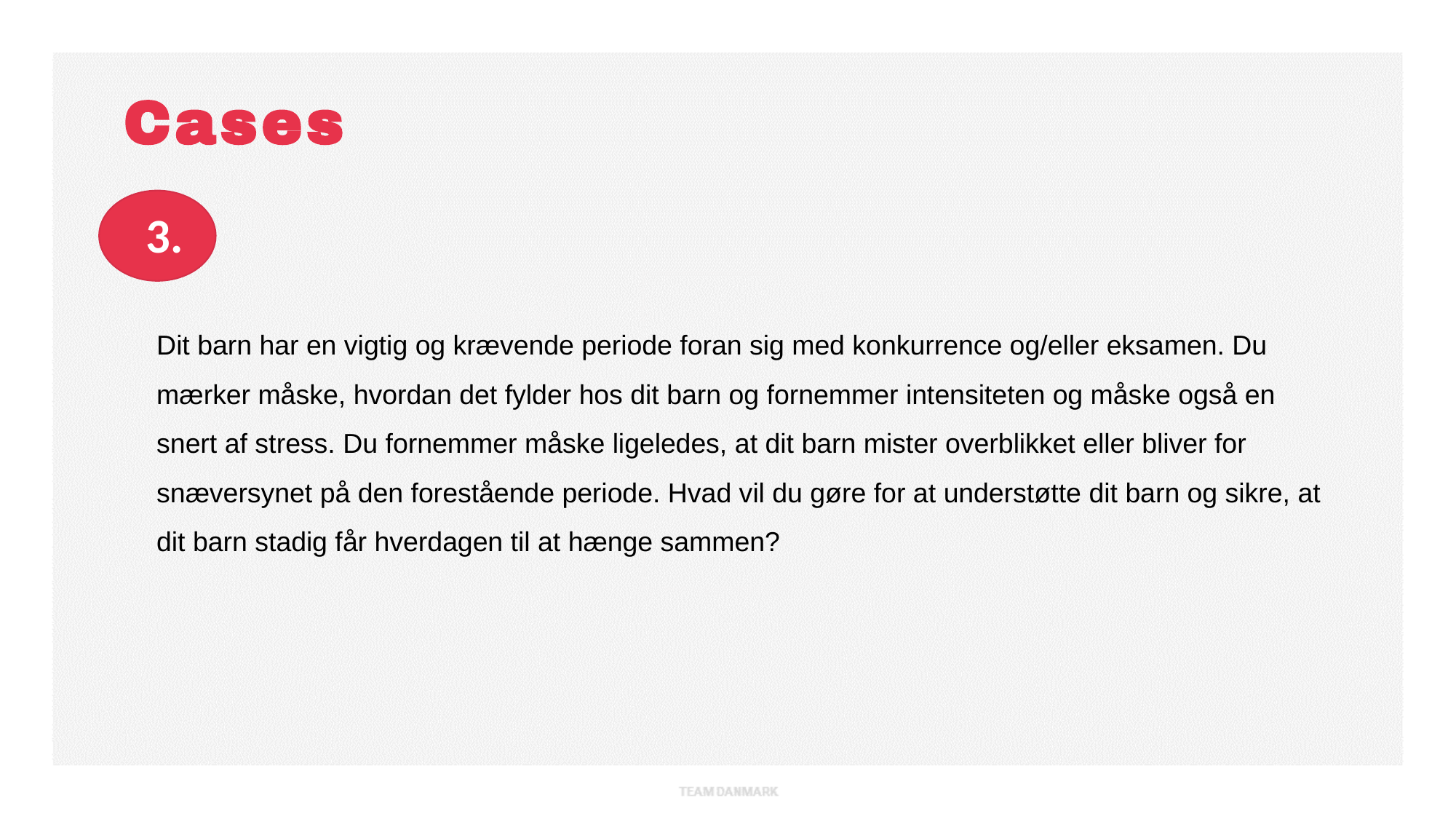

Cases

3.
Dit barn har en vigtig og krævende periode foran sig med konkurrence og/eller eksamen. Du mærker måske, hvordan det fylder hos dit barn og fornemmer intensiteten og måske også en snert af stress. Du fornemmer måske ligeledes, at dit barn mister overblikket eller bliver for snæversynet på den forestående periode. Hvad vil du gøre for at understøtte dit barn og sikre, at dit barn stadig får hverdagen til at hænge sammen?